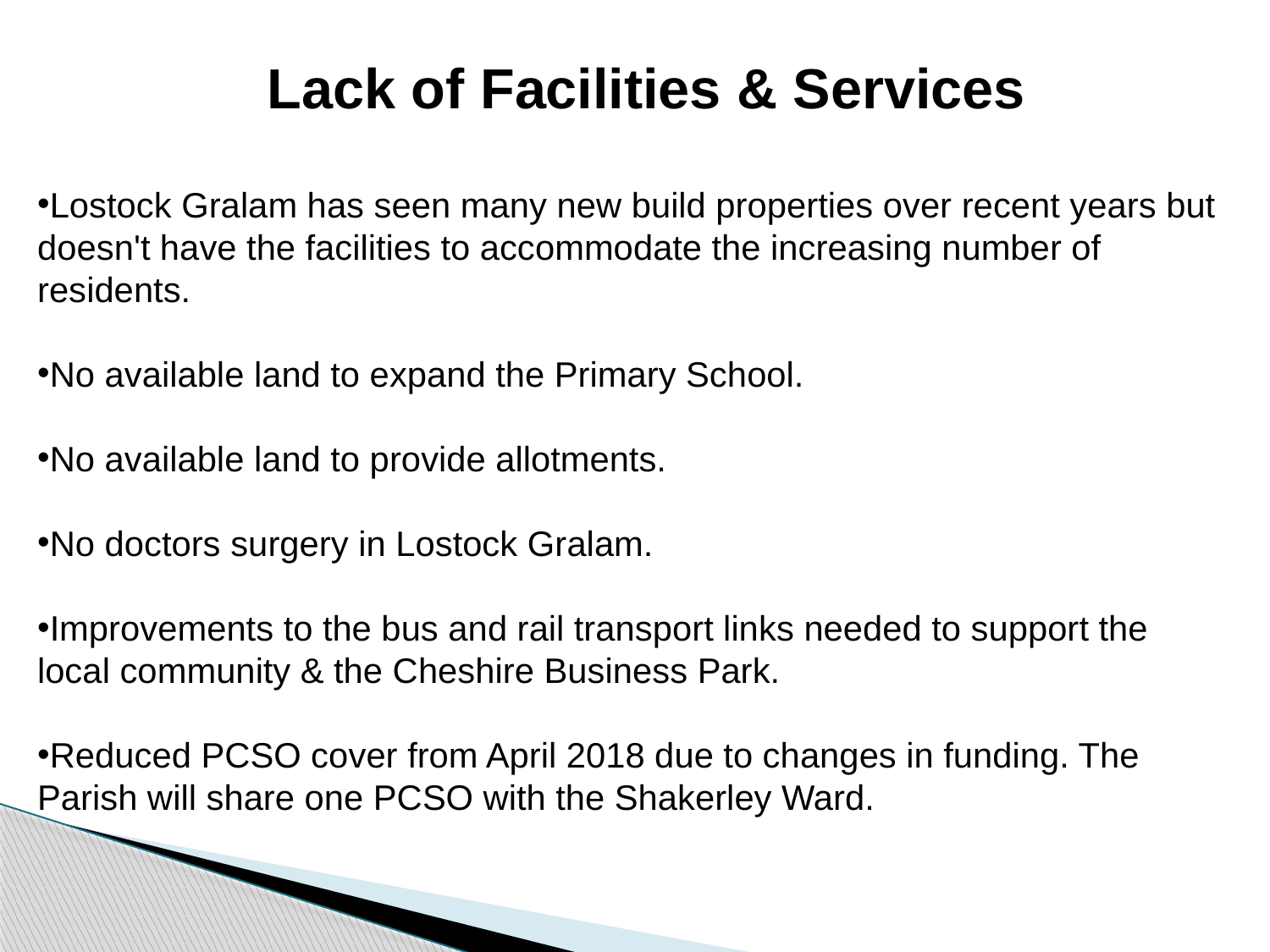

Lack of Facilities & Services
Lostock Gralam has seen many new build properties over recent years but doesn't have the facilities to accommodate the increasing number of residents.

No available land to expand the Primary School.

No available land to provide allotments.

No doctors surgery in Lostock Gralam.

Improvements to the bus and rail transport links needed to support the local community & the Cheshire Business Park.

Reduced PCSO cover from April 2018 due to changes in funding. The Parish will share one PCSO with the Shakerley Ward.